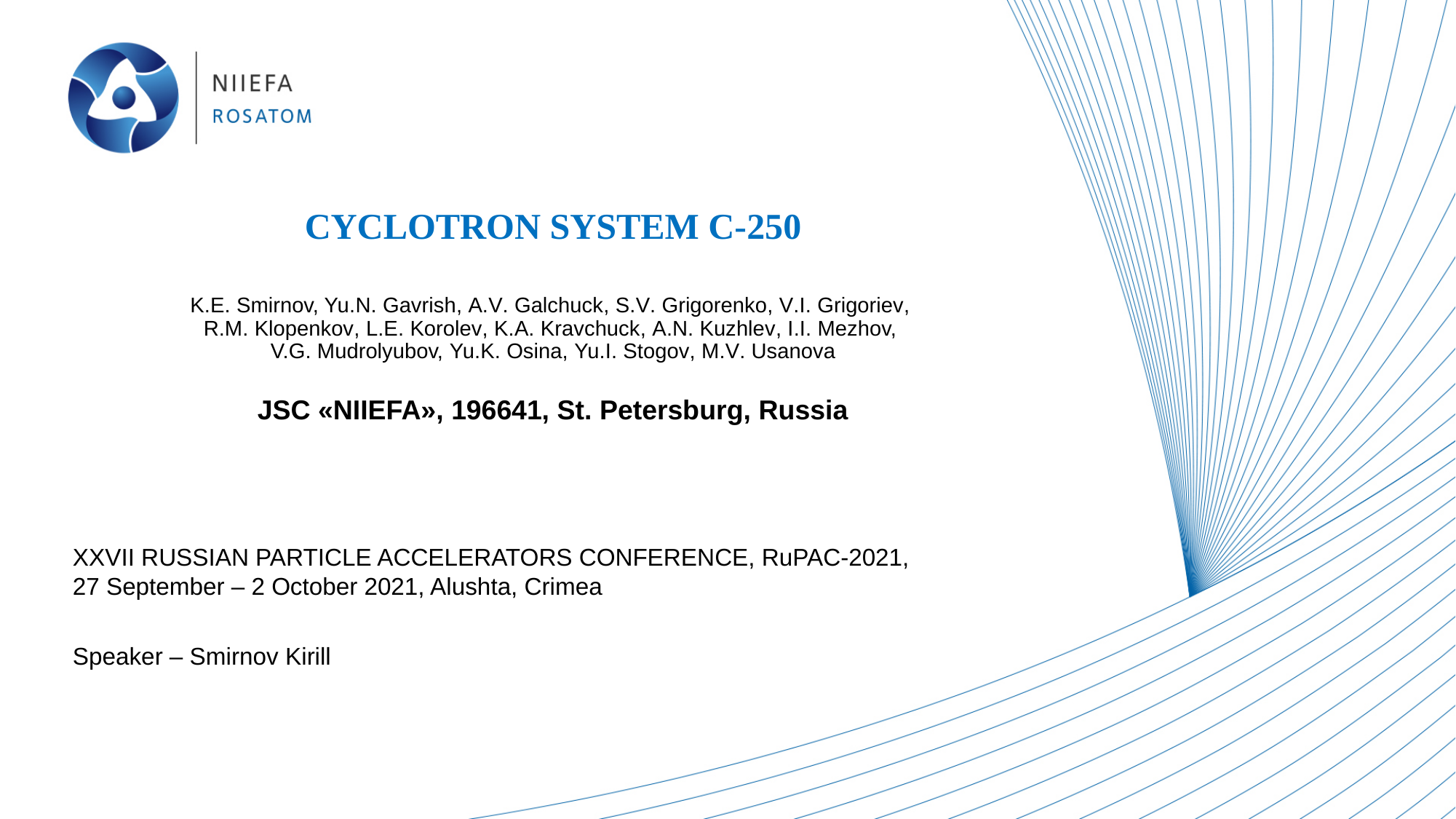

# CYCLOTRON SYSTEM C-250
K.E. Smirnov, Yu.N. Gavrish, A.V. Galchuck, S.V. Grigorenko, V.I. Grigoriev,
R.M. Klopenkov, L.E. Korolev, K.A. Kravchuck, A.N. Kuzhlev, I.I. Mezhov,
V.G. Mudrolyubov, Yu.K. Osina, Yu.I. Stogov, M.V. Usanova
JSC «NIIEFA», 196641, St. Petersburg, Russia

XXVII RUSSIAN PARTICLE ACCELERATORS CONFERENCE, RuPAC-2021,
27 September – 2 October 2021, Alushta, Crimea
Speaker – Smirnov Kirill